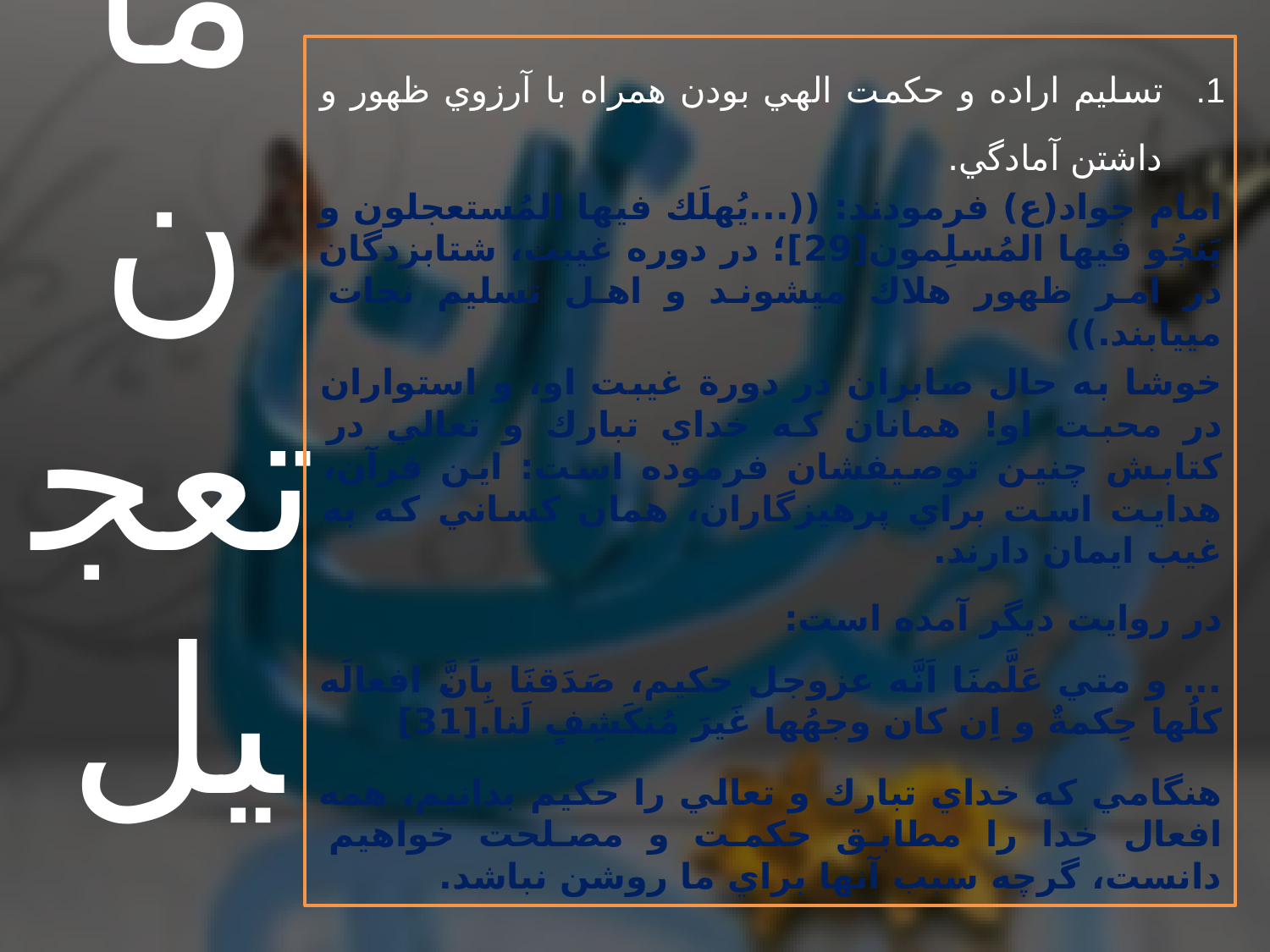

# درمان تعجیل
تسليم اراده و حكمت الهي بودن همراه با آرزوي ظهور و داشتن آمادگي.
امام جواد(ع) فرمودند: ((‏...يُهلَك فيها المُستعجلون و يَنجُو فيها المُسلِمون[29]؛ در دوره غيبت، شتاب‏زدگان در امر ظهور هلاك مي‏شوند و اهل تسليم نجات مي‏يابند.))
خوشا به حال صابران در دورة غيبت او، و استواران در محبت او! همانان كه خداي تبارك و تعالي در كتابش چنين توصيفشان فرموده است: اين قرآن، هدايت است براي پرهيزگاران، همان كساني كه به غيب ايمان دارند.

در روايت ديگر آمده است:

... و متي عَلَّمنَا اَنَّه عزوجل حكيم، صَدَقنَا بِاَنَّ افعالَه كلُها حِكمةٌ و اِن كان وجهُها غَيرَ مُنكَشِفٍ لَنا.[31]

هنگامي كه خداي تبارك و تعالي را حكيم بدانيم، همه افعال خدا را مطابق حكمت و مصلحت خواهيم دانست، گرچه سبب آن‏ها براي ما روشن نباشد.